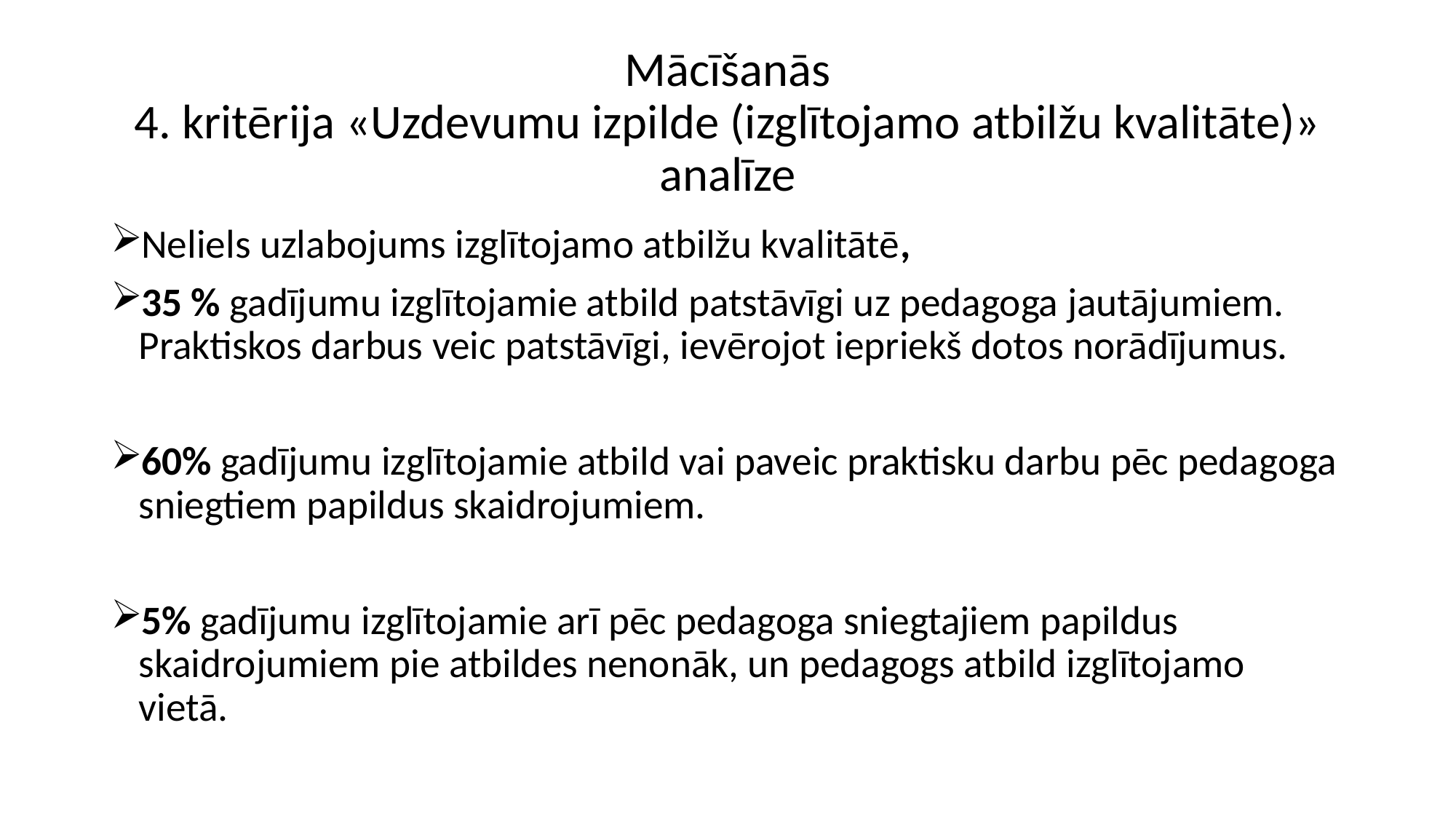

# Mācīšanās 4. kritērija «Uzdevumu izpilde (izglītojamo atbilžu kvalitāte)» analīze
Neliels uzlabojums izglītojamo atbilžu kvalitātē,
35 % gadījumu izglītojamie atbild patstāvīgi uz pedagoga jautājumiem. Praktiskos darbus veic patstāvīgi, ievērojot iepriekš dotos norādījumus.

60% gadījumu izglītojamie atbild vai paveic praktisku darbu pēc pedagoga sniegtiem papildus skaidrojumiem.

5% gadījumu izglītojamie arī pēc pedagoga sniegtajiem papildus skaidrojumiem pie atbildes nenonāk, un pedagogs atbild izglītojamo vietā.